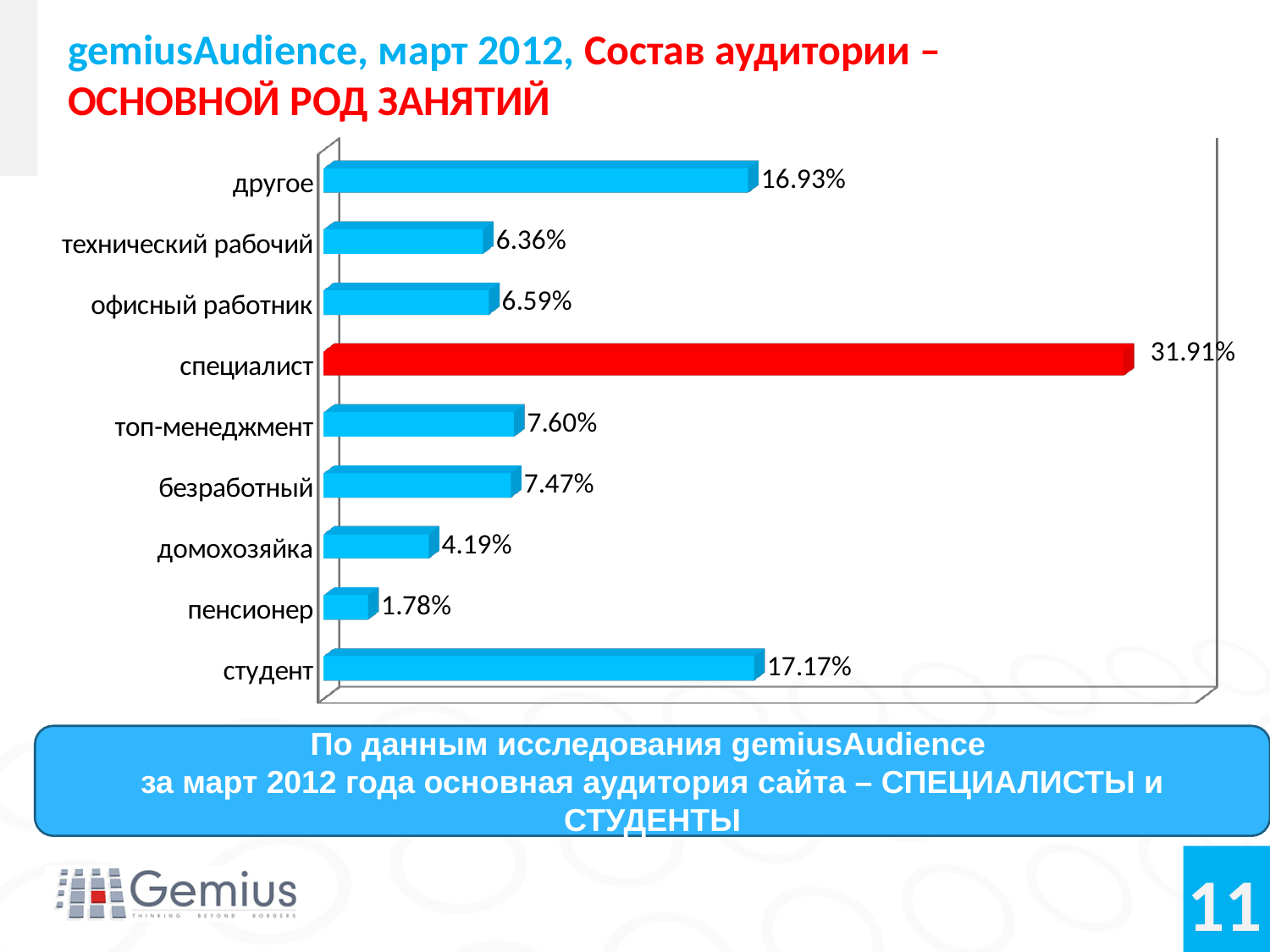

# gemiusAudience, март 2012, Состав аудитории – ОСНОВНОЙ РОД ЗАНЯТИЙ

[unsupported chart]

По данным исследования gemiusAudience
за март 2012 года основная аудитория сайта – СПЕЦИАЛИСТЫ и СТУДЕНТЫ